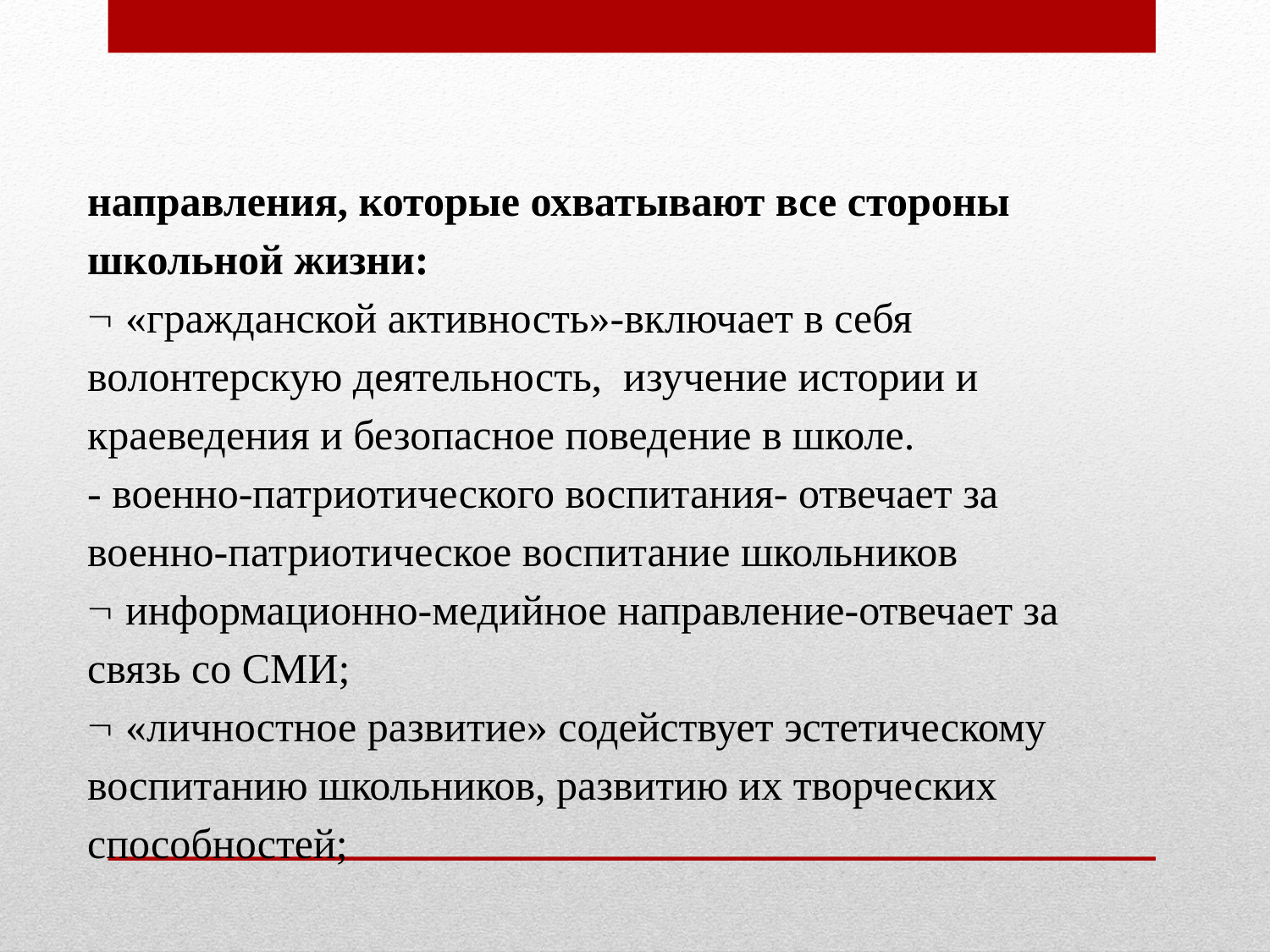

направления, которые охватывают все стороны школьной жизни:
¬ «гражданской активность»-включает в себя волонтерскую деятельность,  изучение истории и краеведения и безопасное поведение в школе.
- военно-патриотического воспитания- отвечает за военно-патриотическое воспитание школьников
¬ информационно-медийное направление-отвечает за связь со СМИ;
¬ «личностное развитие» содействует эстетическому воспитанию школьников, развитию их творческих способностей;